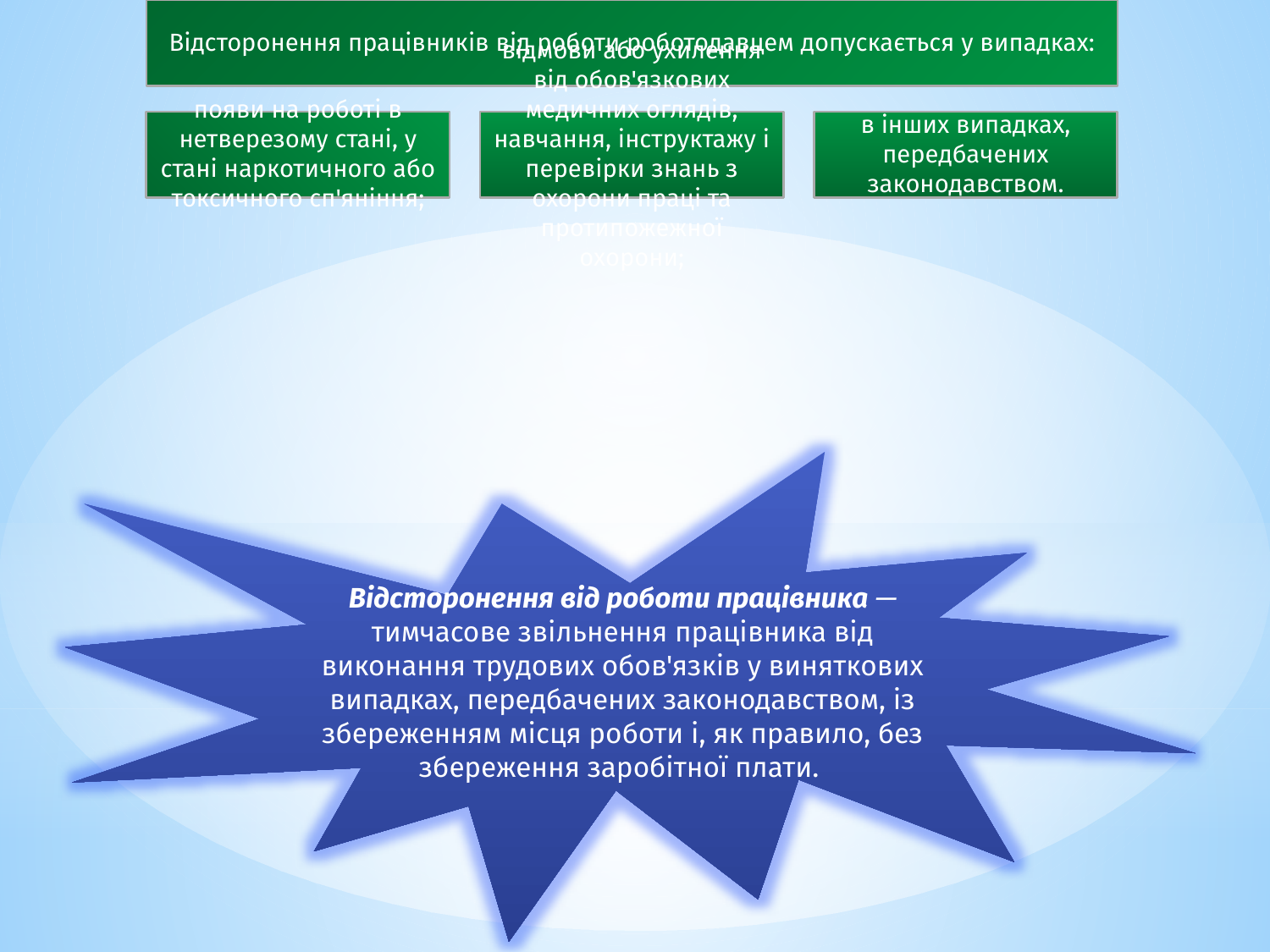

Відсторонення працівників від роботи роботодавцем допускається у випадках:
появи на роботі в нетверезому стані, у стані наркотичного або токсичного сп'яніння;
в інших випадках, передбачених законодавством.
Відсторонення від роботи працівника — тимчасове звільнення працівника від виконання трудових обов'язків у виняткових випадках, передбачених законодавством, із збереженням місця роботи і, як правило, без збереження заробітної плати.